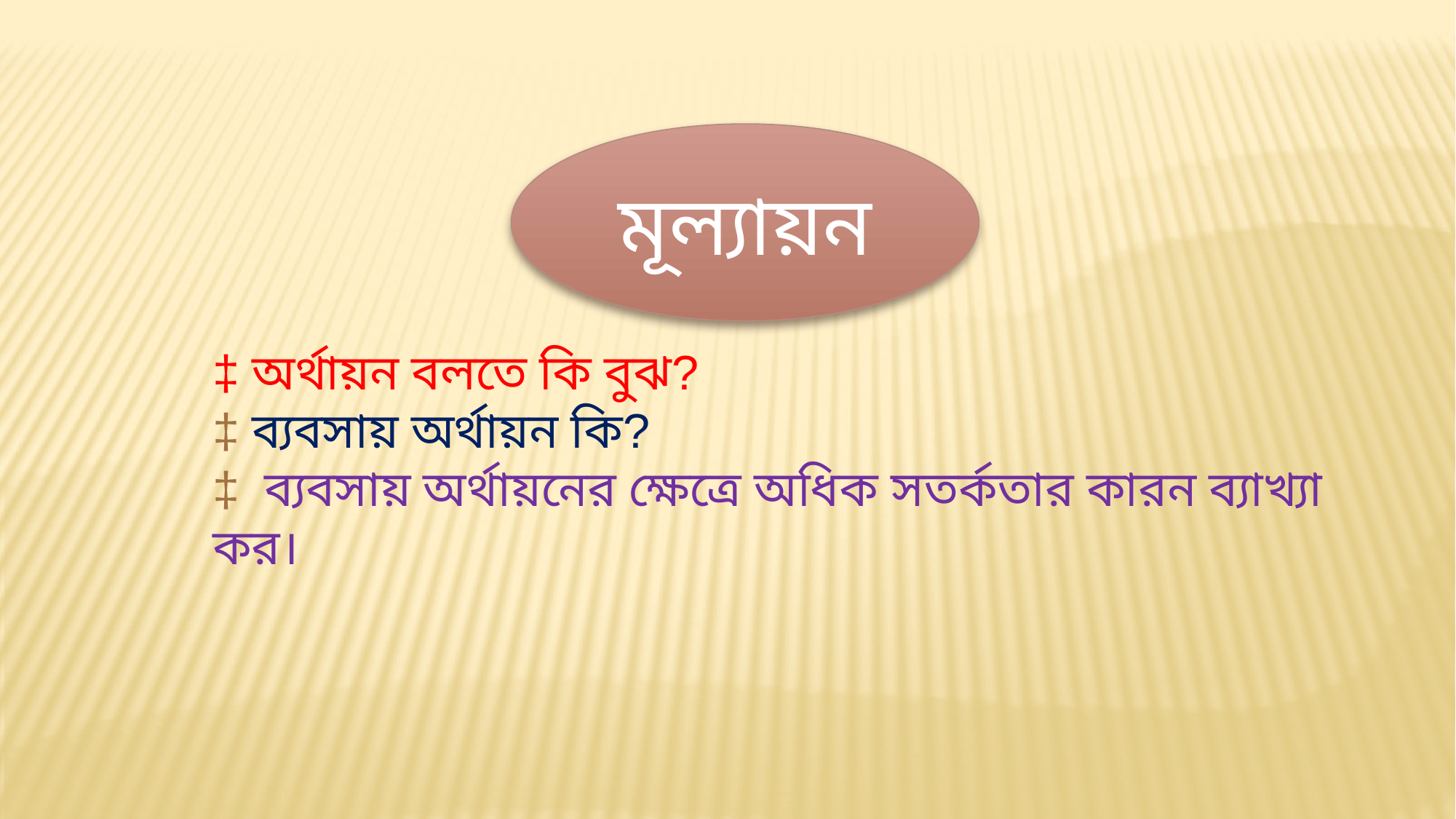

মূল্যায়ন
‡ অর্থায়ন বলতে কি বুঝ?
‡ ব্যবসায় অর্থায়ন কি?
‡  ব্যবসায় অর্থায়নের ক্ষেত্রে অধিক সতর্কতার কারন ব্যাখ্যা কর।